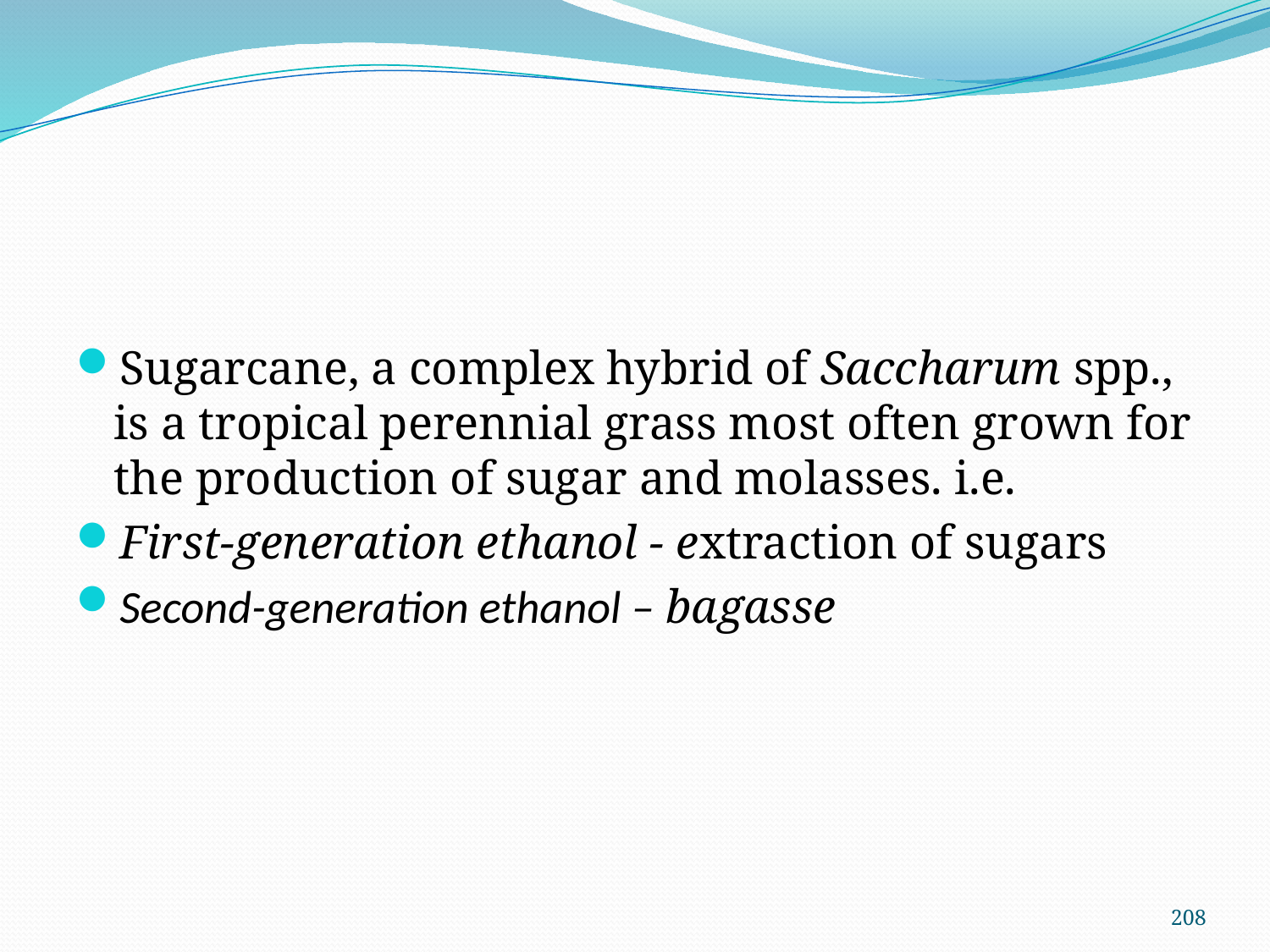

#

Sugarcane, a complex hybrid of Saccharum spp., is a tropical perennial grass most often grown for the production of sugar and molasses. i.e.
First-generation ethanol - extraction of sugars
Second-generation ethanol – bagasse

208